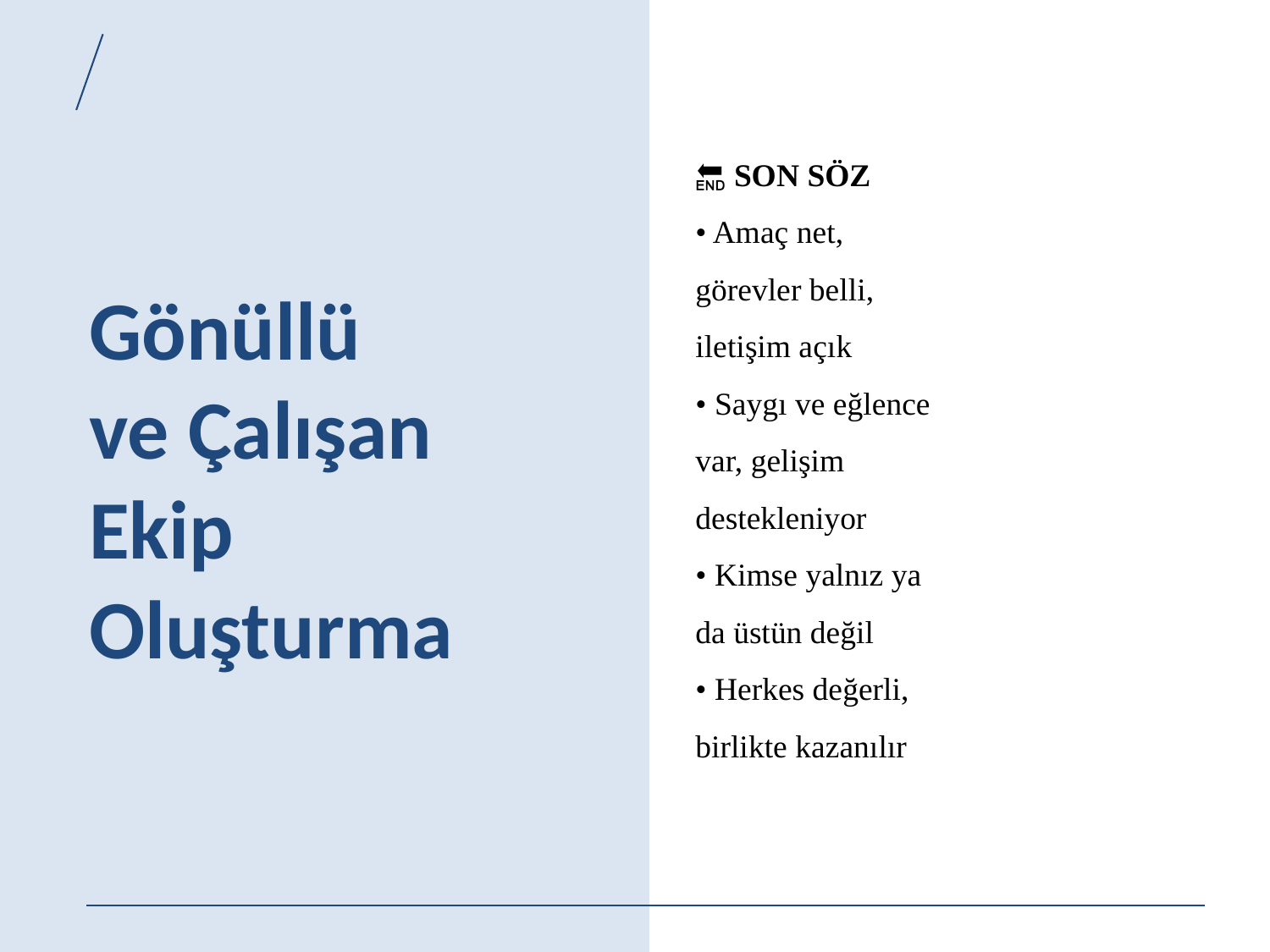

# Gönüllü ve Çalışan Ekip Oluşturma
🔚 SON SÖZ
• Amaç net, görevler belli, iletişim açık
• Saygı ve eğlence var, gelişim destekleniyor
• Kimse yalnız ya da üstün değil
• Herkes değerli, birlikte kazanılır